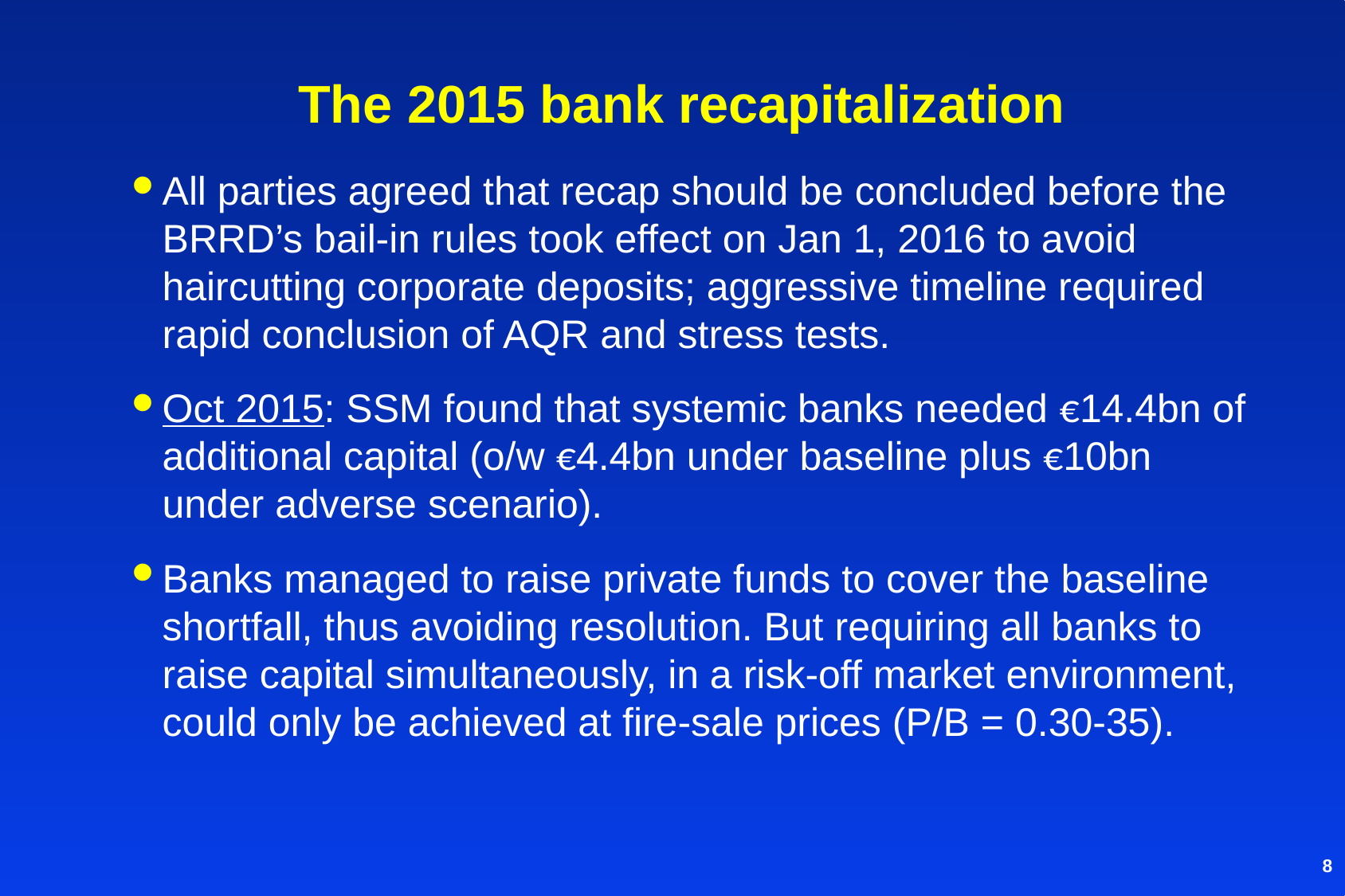

# The 2015 bank recapitalization
All parties agreed that recap should be concluded before the BRRD’s bail-in rules took effect on Jan 1, 2016 to avoid haircutting corporate deposits; aggressive timeline required rapid conclusion of AQR and stress tests.

Oct 2015: SSM found that systemic banks needed €14.4bn of additional capital (o/w €4.4bn under baseline plus €10bn under adverse scenario).

Banks managed to raise private funds to cover the baseline shortfall, thus avoiding resolution. But requiring all banks to raise capital simultaneously, in a risk-off market environment, could only be achieved at fire-sale prices (P/B = 0.30-35).
8